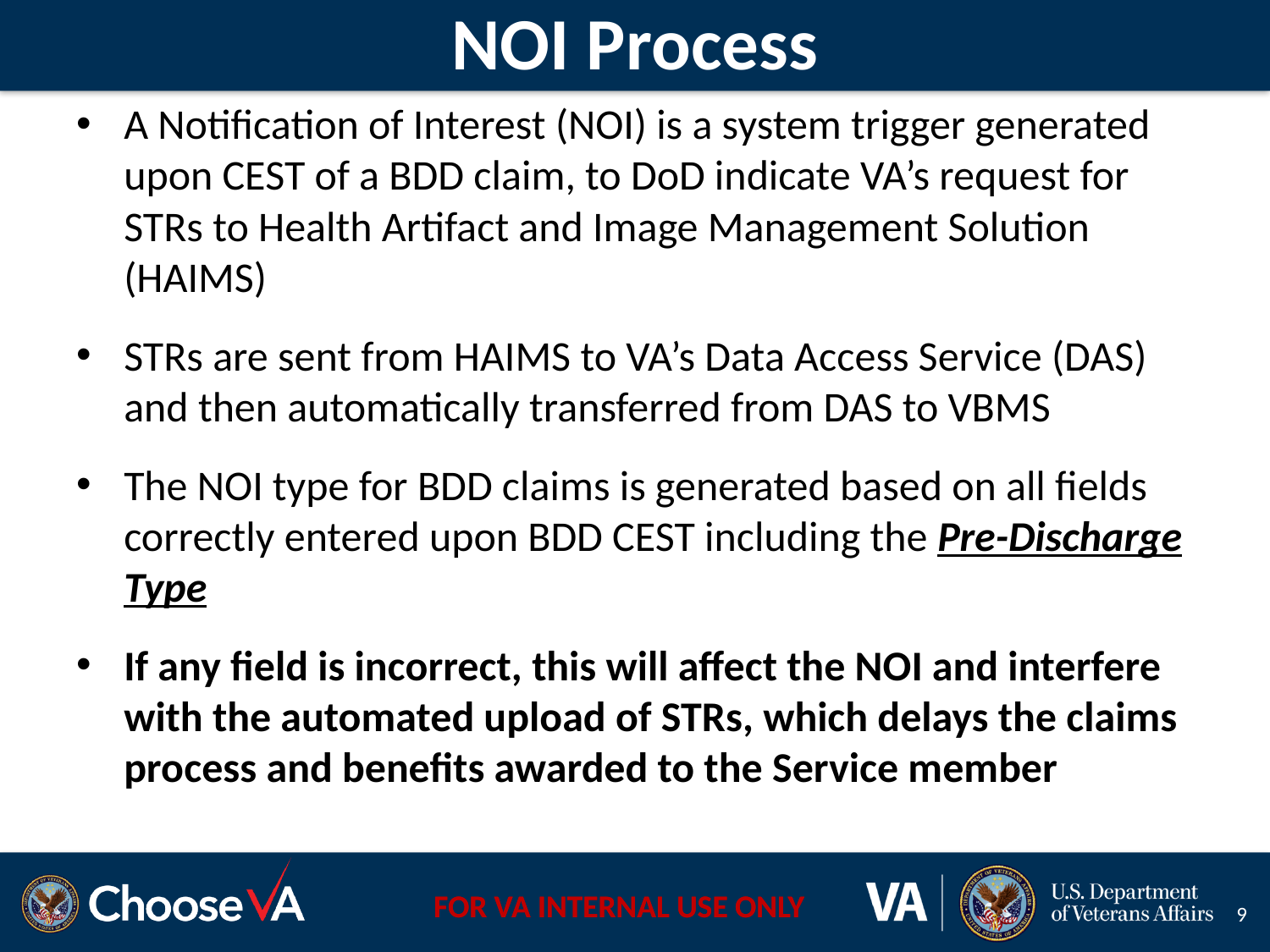

# NOI Process
A Notification of Interest (NOI) is a system trigger generated upon CEST of a BDD claim, to DoD indicate VA’s request for STRs to Health Artifact and Image Management Solution (HAIMS)

STRs are sent from HAIMS to VA’s Data Access Service (DAS) and then automatically transferred from DAS to VBMS

The NOI type for BDD claims is generated based on all fields correctly entered upon BDD CEST including the Pre-Discharge Type

If any field is incorrect, this will affect the NOI and interfere with the automated upload of STRs, which delays the claims process and benefits awarded to the Service member
9